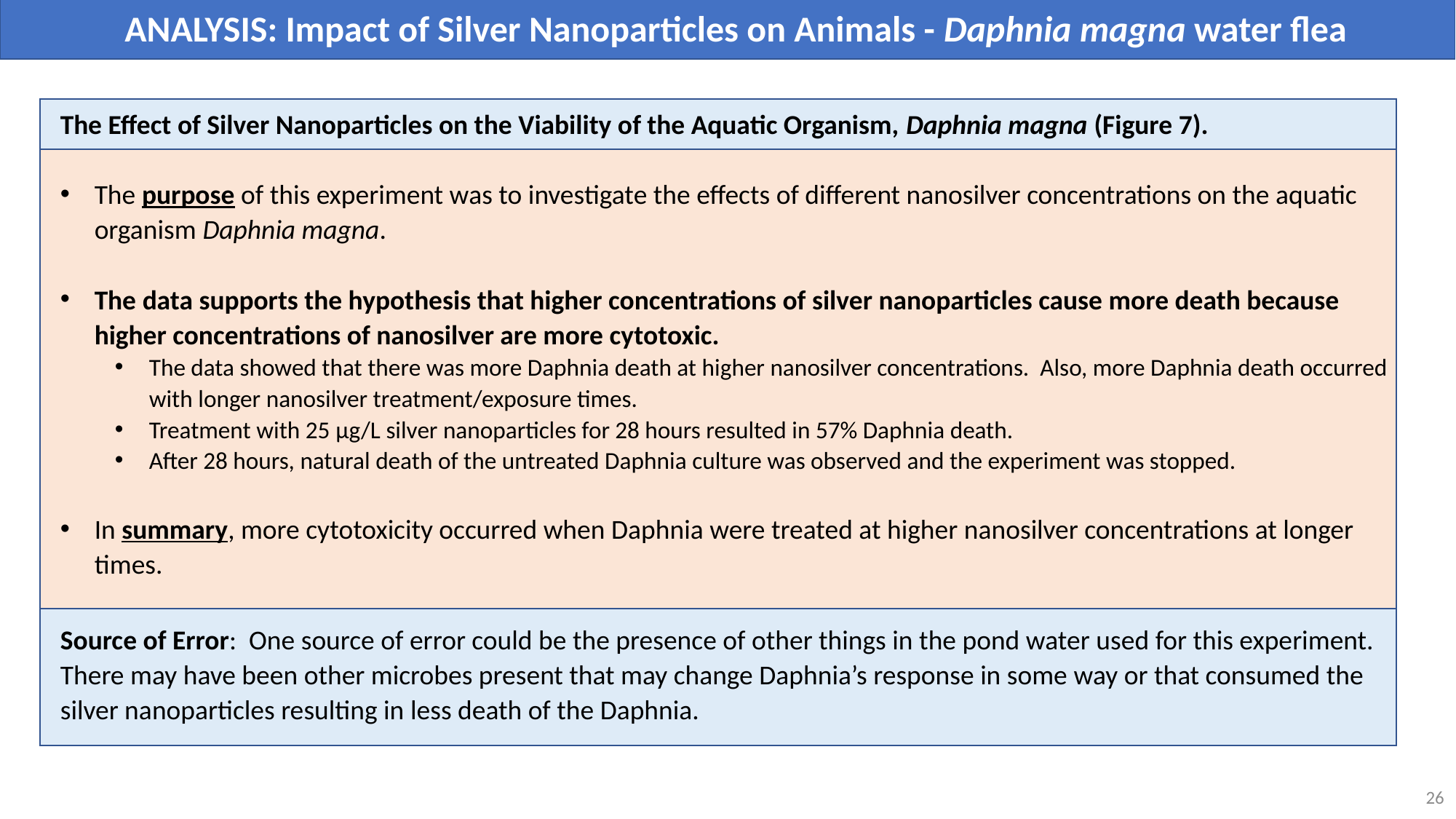

ANALYSIS: Impact of Silver Nanoparticles on Animals - Daphnia magna water flea

The Effect of Silver Nanoparticles on the Viability of the Aquatic Organism, Daphnia magna (Figure 7).

The purpose of this experiment was to investigate the effects of different nanosilver concentrations on the aquatic organism Daphnia magna.

The data supports the hypothesis that higher concentrations of silver nanoparticles cause more death because higher concentrations of nanosilver are more cytotoxic.
The data showed that there was more Daphnia death at higher nanosilver concentrations.  Also, more Daphnia death occurred with longer nanosilver treatment/exposure times.
Treatment with 25 µg/L silver nanoparticles for 28 hours resulted in 57% Daphnia death.
After 28 hours, natural death of the untreated Daphnia culture was observed and the experiment was stopped.

In summary, more cytotoxicity occurred when Daphnia were treated at higher nanosilver concentrations at longer times.

Source of Error:  One source of error could be the presence of other things in the pond water used for this experiment. There may have been other microbes present that may change Daphnia’s response in some way or that consumed the silver nanoparticles resulting in less death of the Daphnia.

26